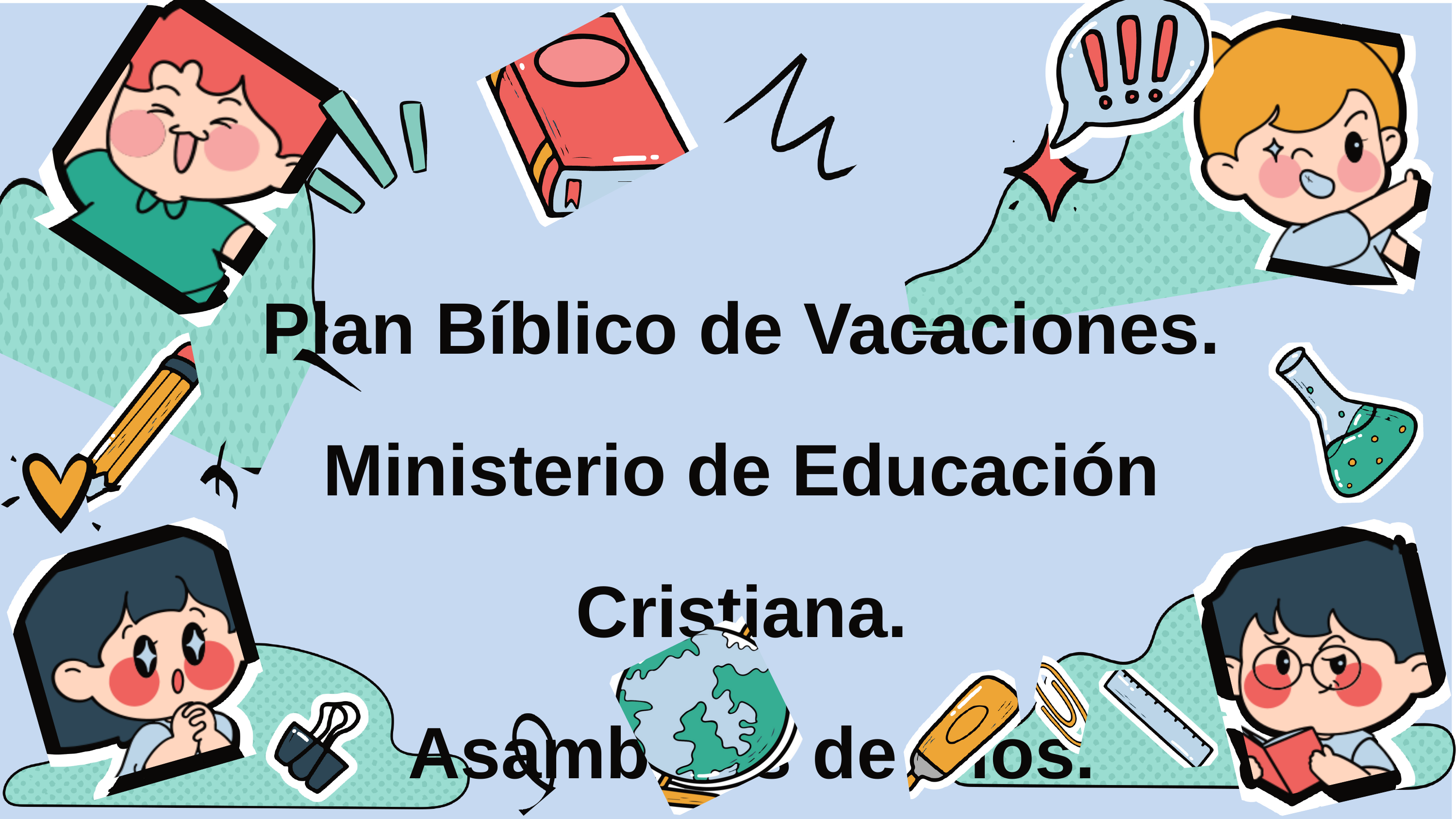

Plan Bíblico de Vacaciones.
Ministerio de Educación Cristiana.
 Asambleas de Dios.